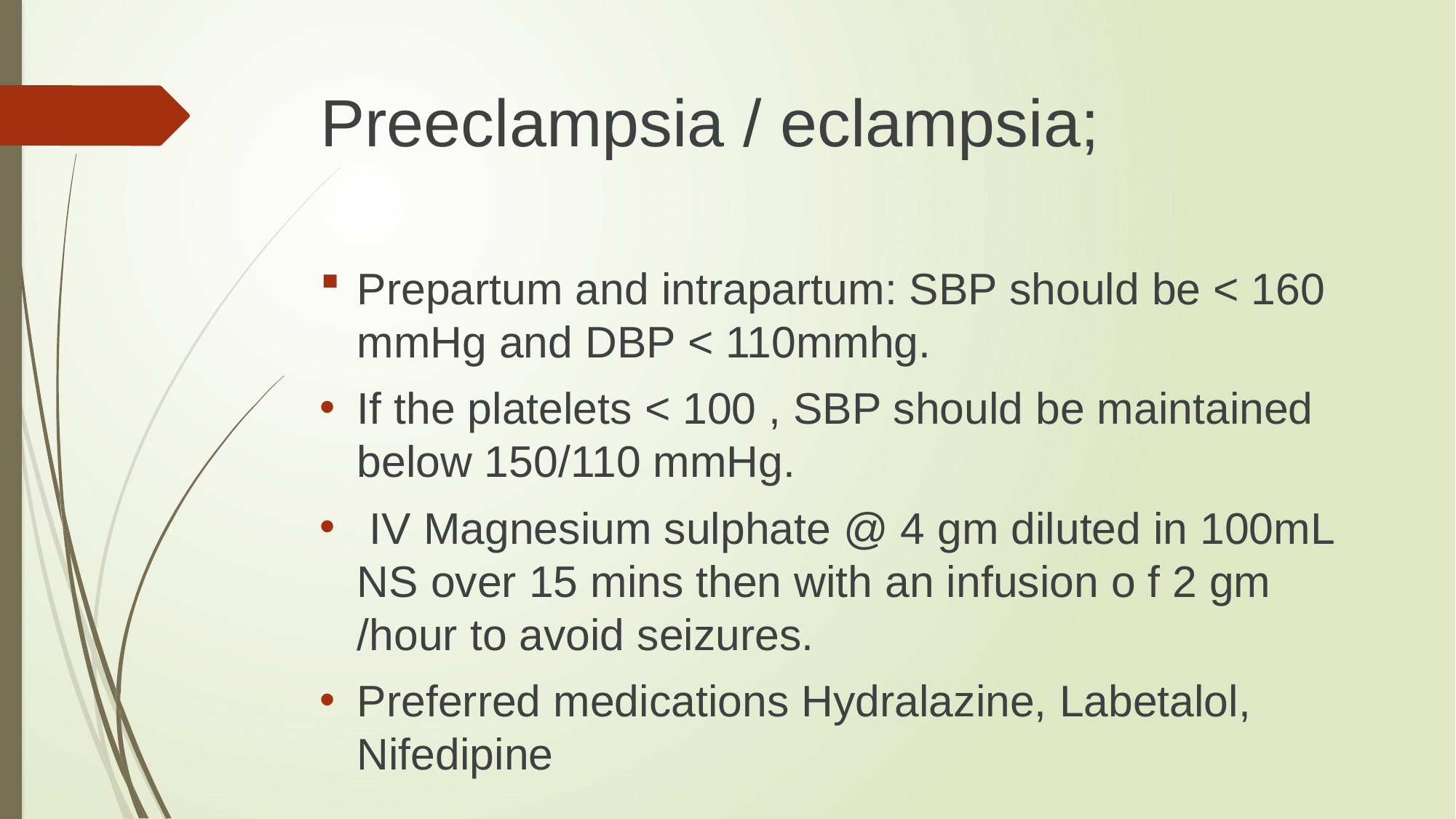

# Preeclampsia / eclampsia;
Prepartum and intrapartum: SBP should be < 160 mmHg and DBP < 110mmhg.
If the platelets < 100 , SBP should be maintained below 150/110 mmHg.
 IV Magnesium sulphate @ 4 gm diluted in 100mL NS over 15 mins then with an infusion o f 2 gm /hour to avoid seizures.
Preferred medications Hydralazine, Labetalol, Nifedipine